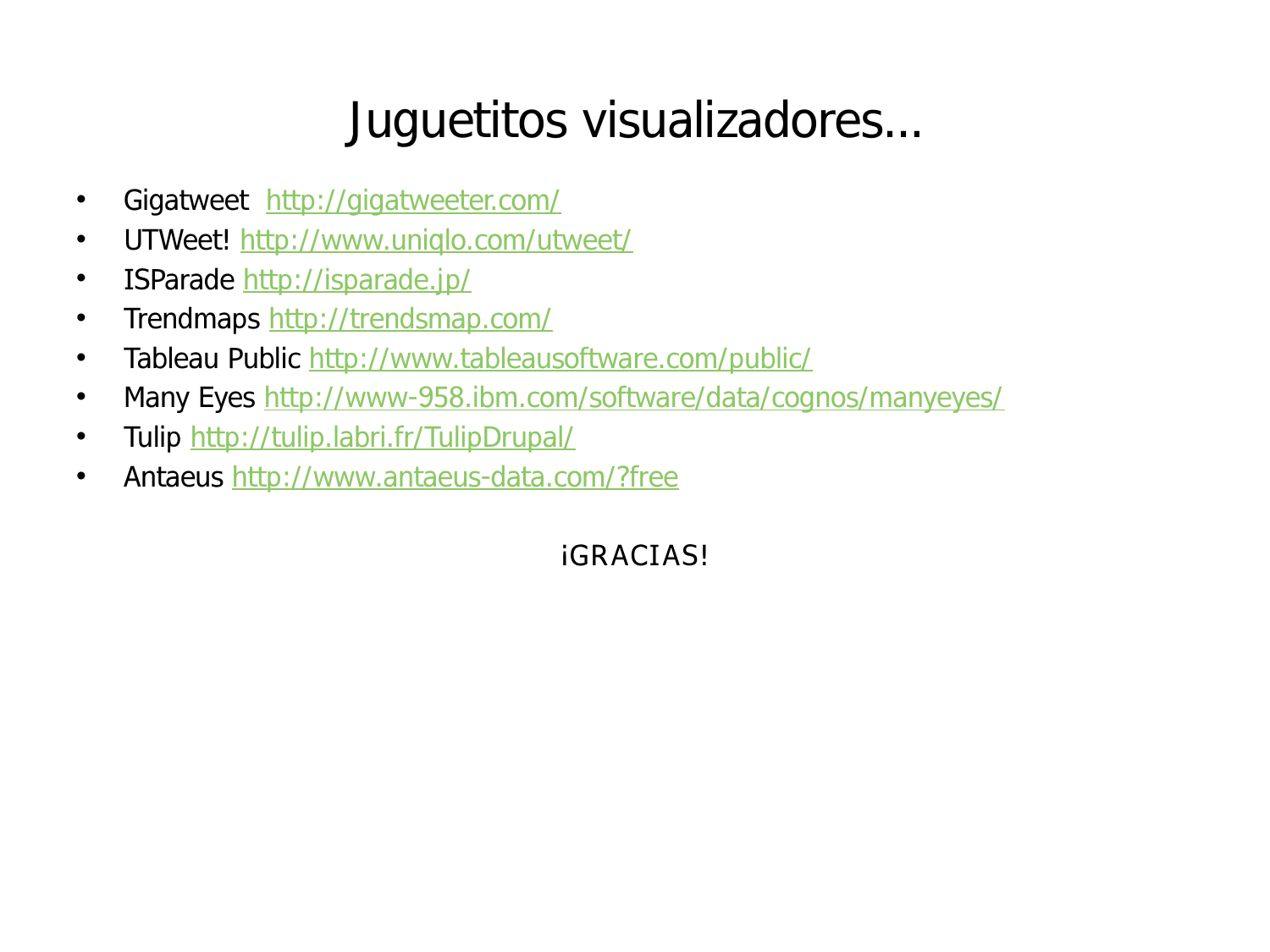

# Juguetitos visualizadores…
Gigatweet  http://gigatweeter.com/
UTWeet! http://www.uniqlo.com/utweet/
ISParade http://isparade.jp/
Trendmaps http://trendsmap.com/
Tableau Public http://www.tableausoftware.com/public/
Many Eyes http://www-958.ibm.com/software/data/cognos/manyeyes/
Tulip http://tulip.labri.fr/TulipDrupal/
Antaeus http://www.antaeus-data.com/?free

¡GRACIAS!